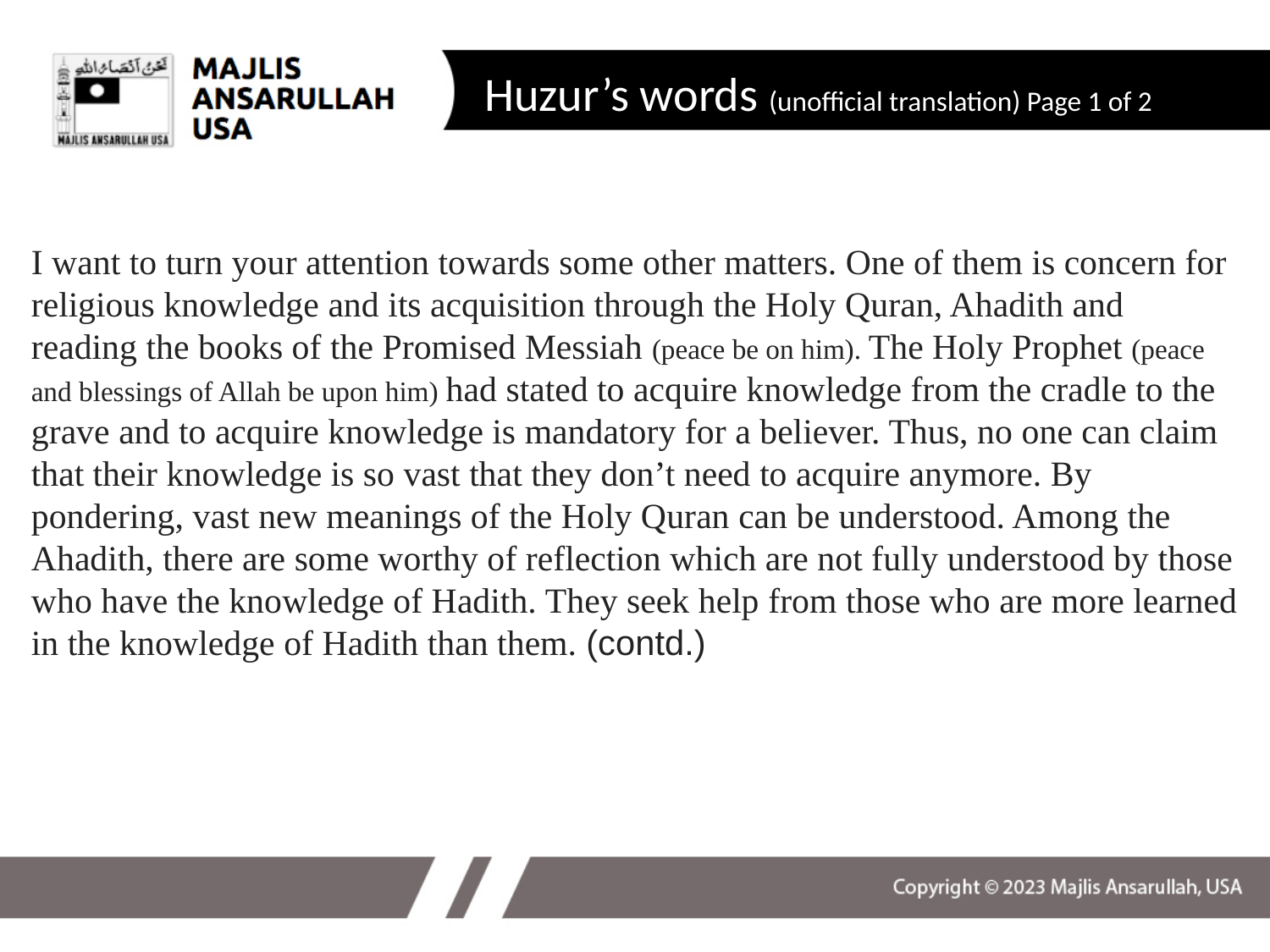

# Huzur’s words (unofficial translation) Page 1 of 2
I want to turn your attention towards some other matters. One of them is concern for religious knowledge and its acquisition through the Holy Quran, Ahadith and reading the books of the Promised Messiah (peace be on him). The Holy Prophet (peace and blessings of Allah be upon him) had stated to acquire knowledge from the cradle to the grave and to acquire knowledge is mandatory for a believer. Thus, no one can claim that their knowledge is so vast that they don’t need to acquire anymore. By pondering, vast new meanings of the Holy Quran can be understood. Among the Ahadith, there are some worthy of reflection which are not fully understood by those who have the knowledge of Hadith. They seek help from those who are more learned in the knowledge of Hadith than them. (contd.)